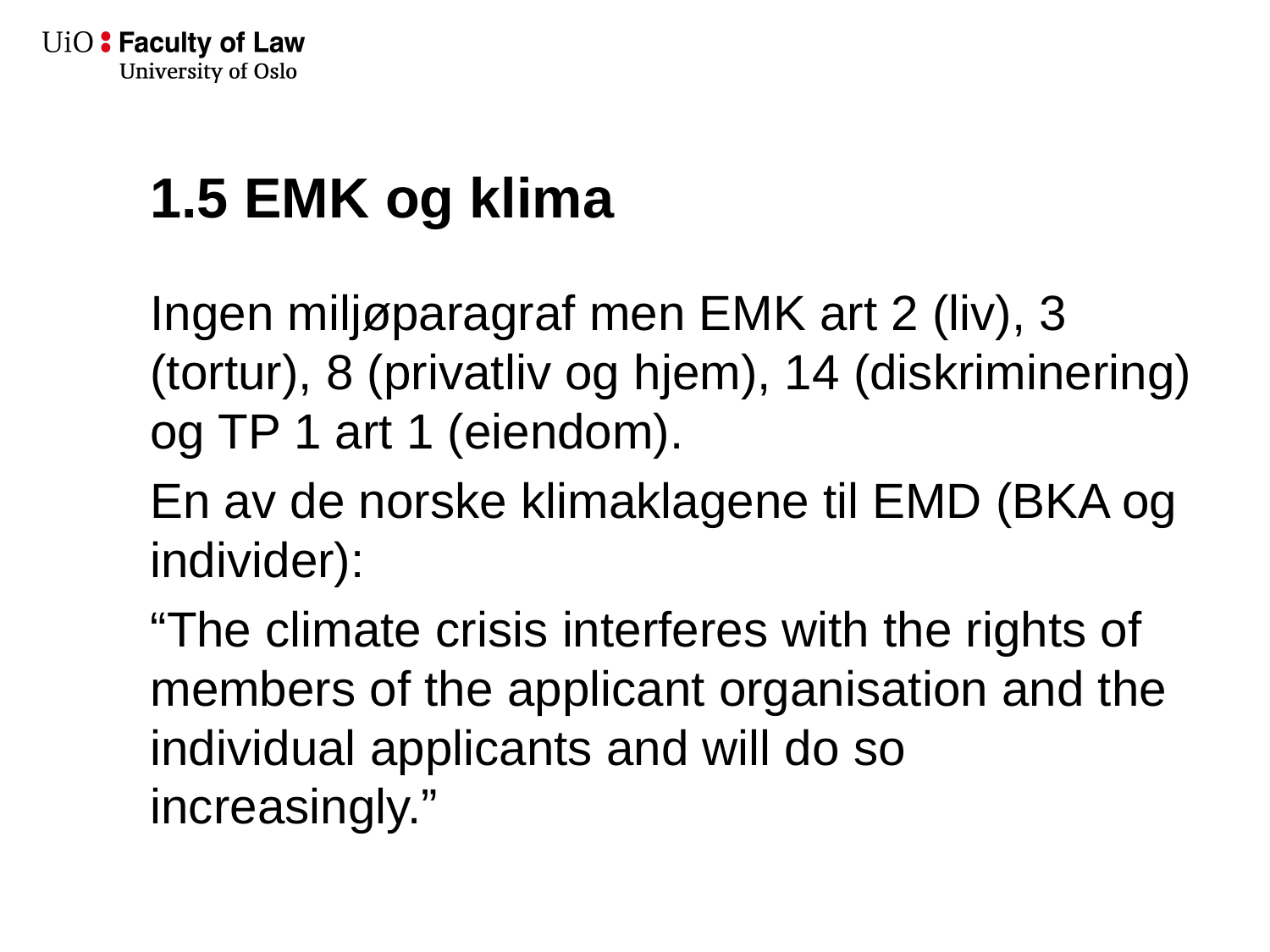

# 1.5 EMK og klima
Ingen miljøparagraf men EMK art 2 (liv), 3 (tortur), 8 (privatliv og hjem), 14 (diskriminering) og TP 1 art 1 (eiendom).
En av de norske klimaklagene til EMD (BKA og individer):
“The climate crisis interferes with the rights of members of the applicant organisation and the individual applicants and will do so increasingly.”